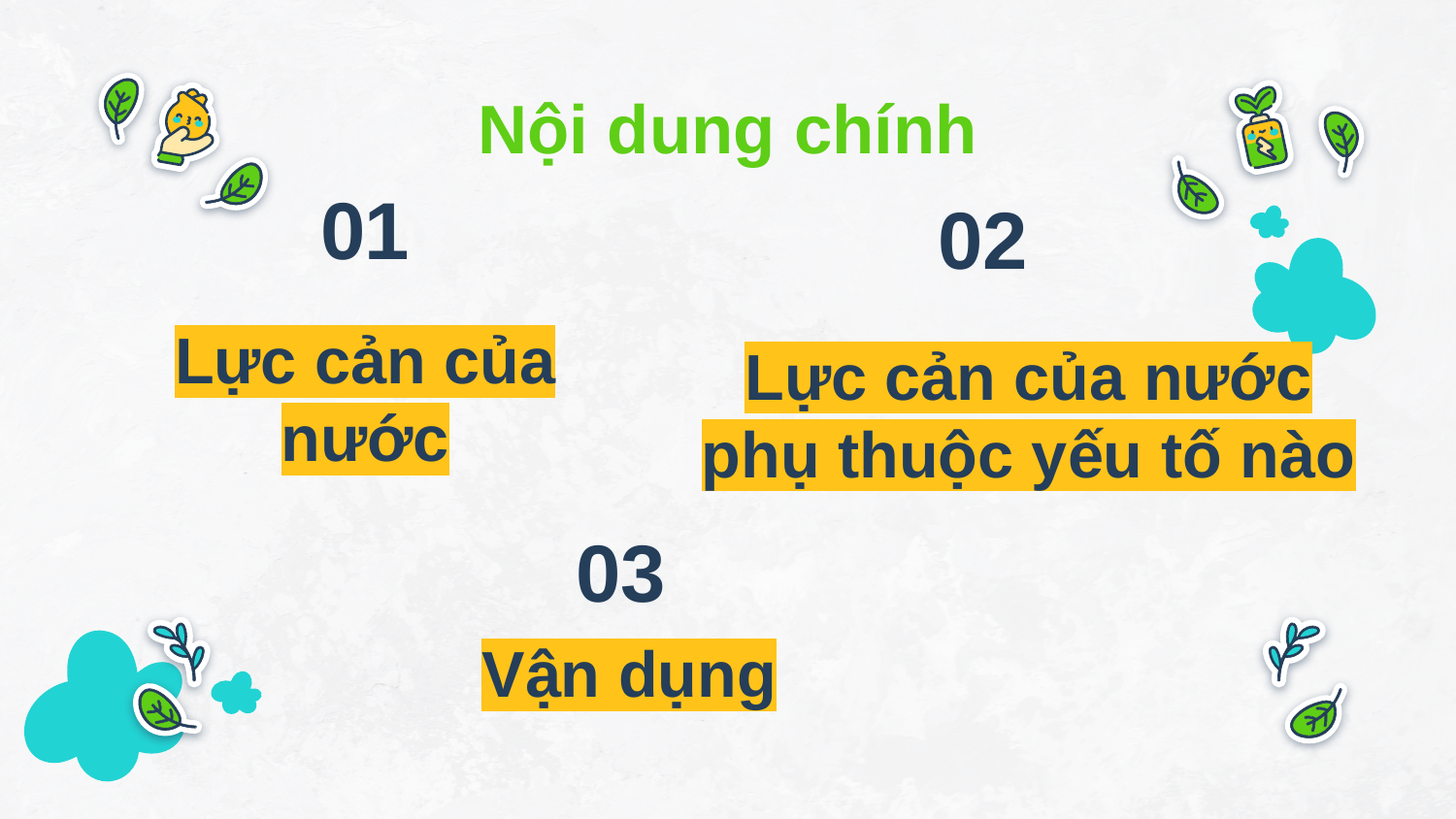

# Nội dung chính

01
02

Lực cản của nước
Lực cản của nước phụ thuộc yếu tố nào
03
Vận dụng